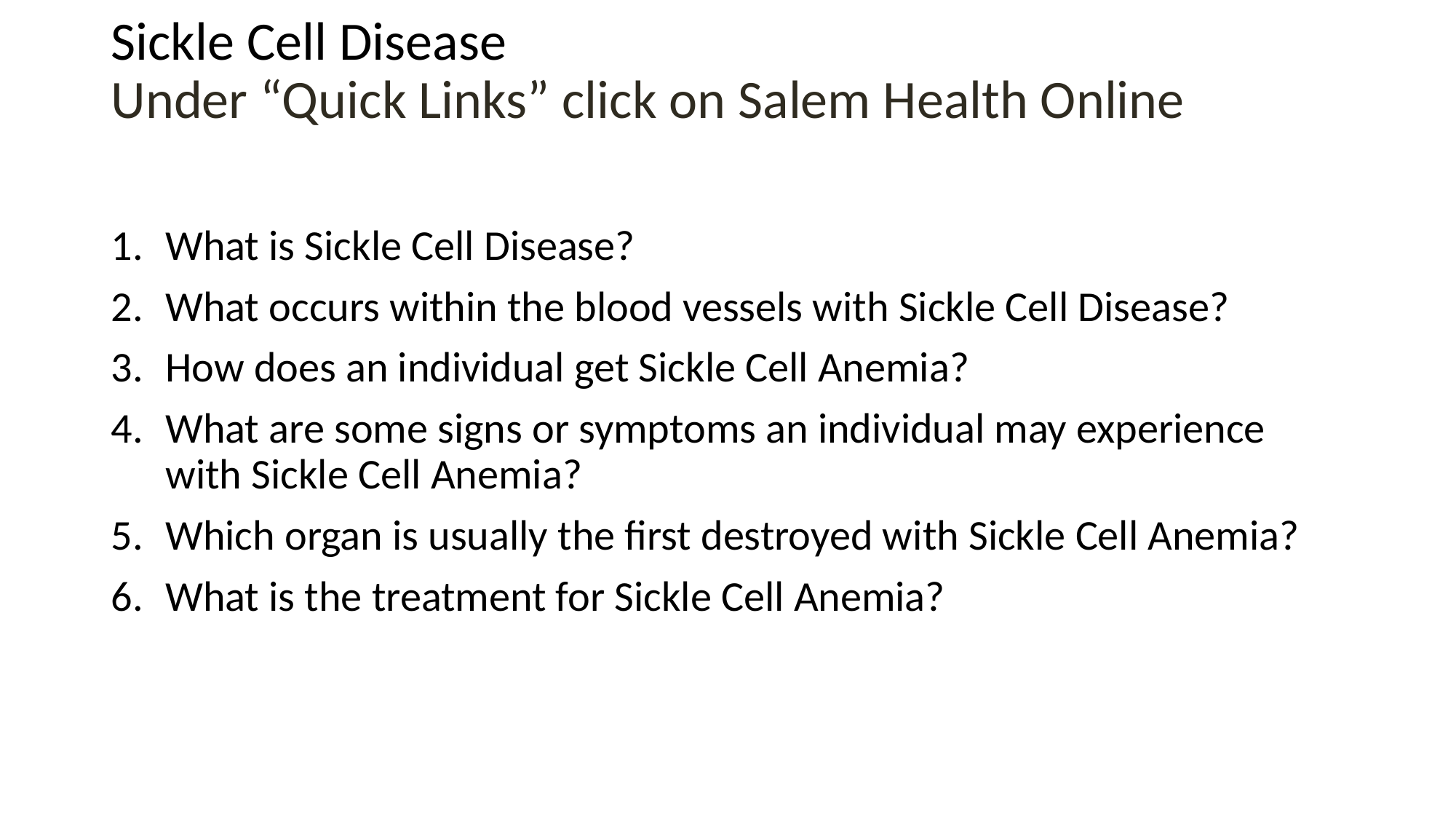

# Sickle Cell Disease Under “Quick Links” click on Salem Health Online
What is Sickle Cell Disease?
What occurs within the blood vessels with Sickle Cell Disease?
How does an individual get Sickle Cell Anemia?
What are some signs or symptoms an individual may experience with Sickle Cell Anemia?
Which organ is usually the first destroyed with Sickle Cell Anemia?
What is the treatment for Sickle Cell Anemia?